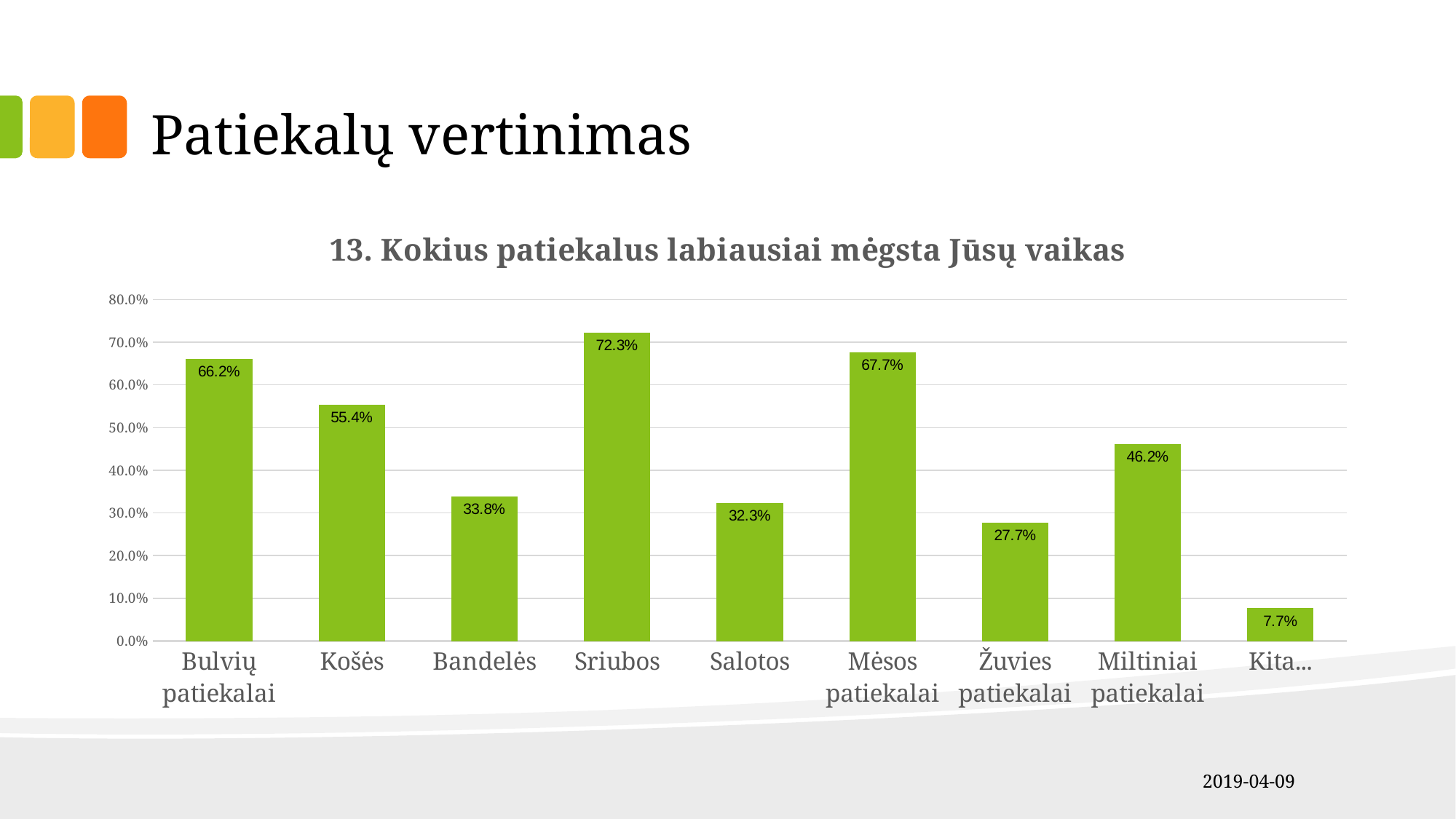

Patiekalų vertinimas

### Chart: 13. Kokius patiekalus labiausiai mėgsta Jūsų vaikas

| Category | 13. Kokius patiekalus labiausiai mėgsta Jūsų vaikas |
|---|---|
| Bulvių patiekalai | 0.661538461538462 |
| Košės | 0.553846153846154 |
| Bandelės | 0.338461538461538 |
| Sriubos | 0.723076923076923 |
| Salotos | 0.323076923076923 |
| Mėsos patiekalai | 0.676923076923077 |
| Žuvies patiekalai | 0.276923076923077 |
| Miltiniai patiekalai | 0.461538461538462 |
| Kita... | 0.0769230769230769 |
2019-04-09